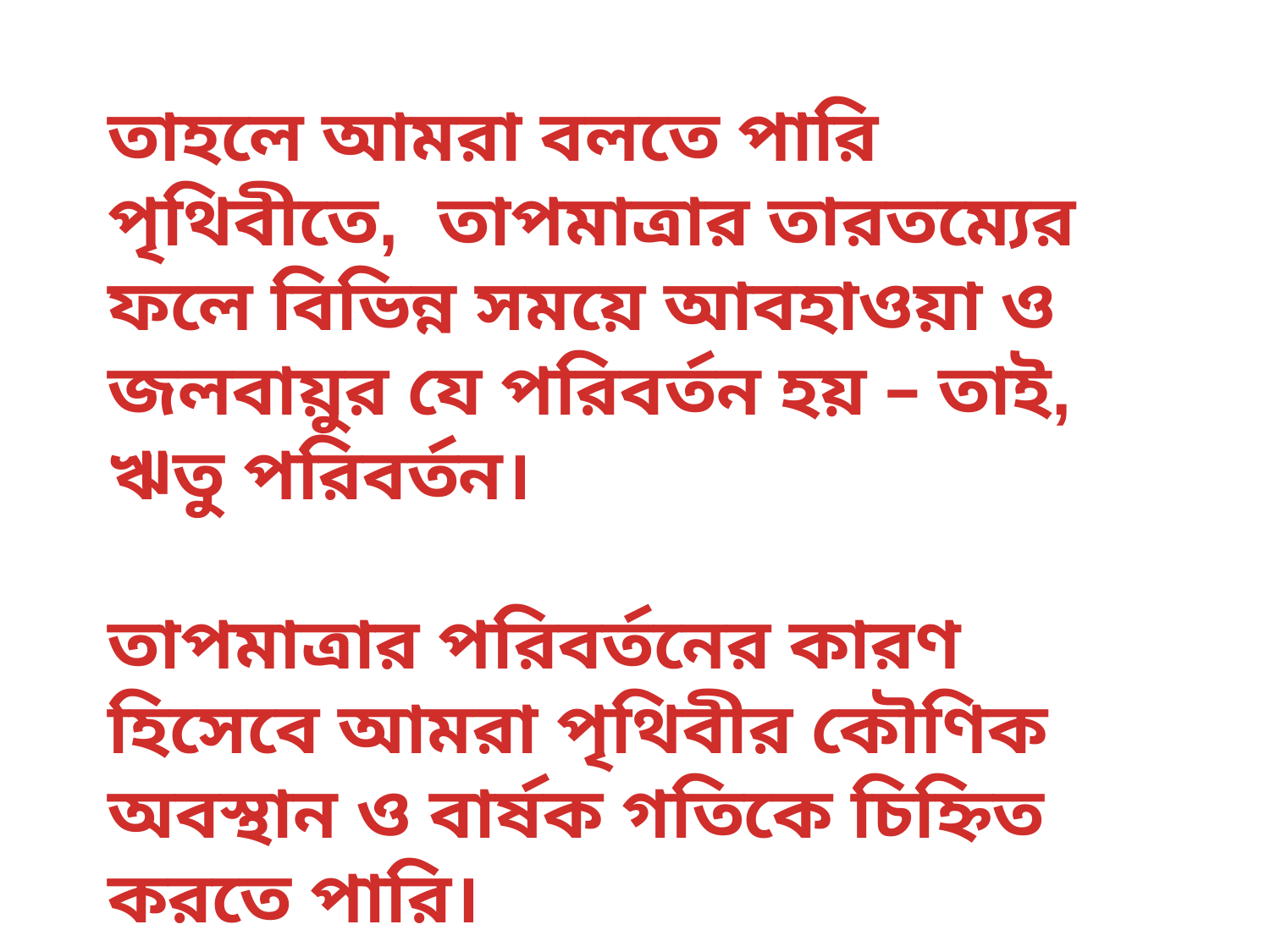

তাহলে আমরা বলতে পারি পৃথিবীতে,  তাপমাত্রার তারতম্যের ফলে বিভিন্ন সময়ে আবহাওয়া ও জলবায়ুর যে পরিবর্তন হয় – তাই, ঋতু পরিবর্তন।

তাপমাত্রার পরিবর্তনের কারণ হিসেবে আমরা পৃথিবীর কৌণিক অবস্থান ও বার্ষক গতিকে চিহ্নিত করতে পারি।